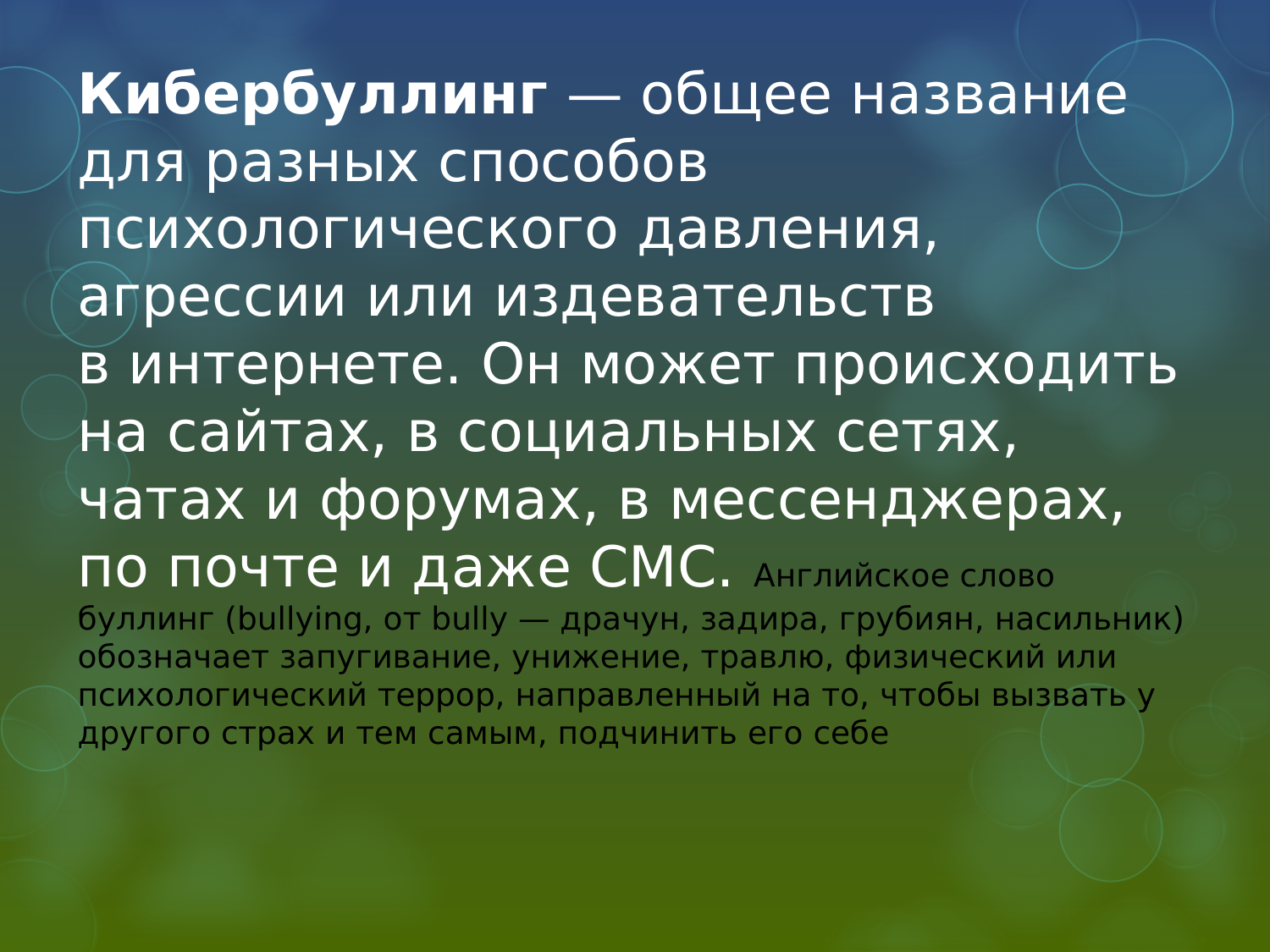

Кибербуллинг — общее название для разных способов психологического давления, агрессии или издевательств в интернете. Он может происходить на сайтах, в социальных сетях, чатах и форумах, в мессенджерах, по почте и даже СМС. Английское слово буллинг (bullying, от bully — драчун, задира, грубиян, насильник) обозначает запугивание, унижение, травлю, физический или психологический террор, направленный на то, чтобы вызвать у другого страх и тем самым, подчинить его себе